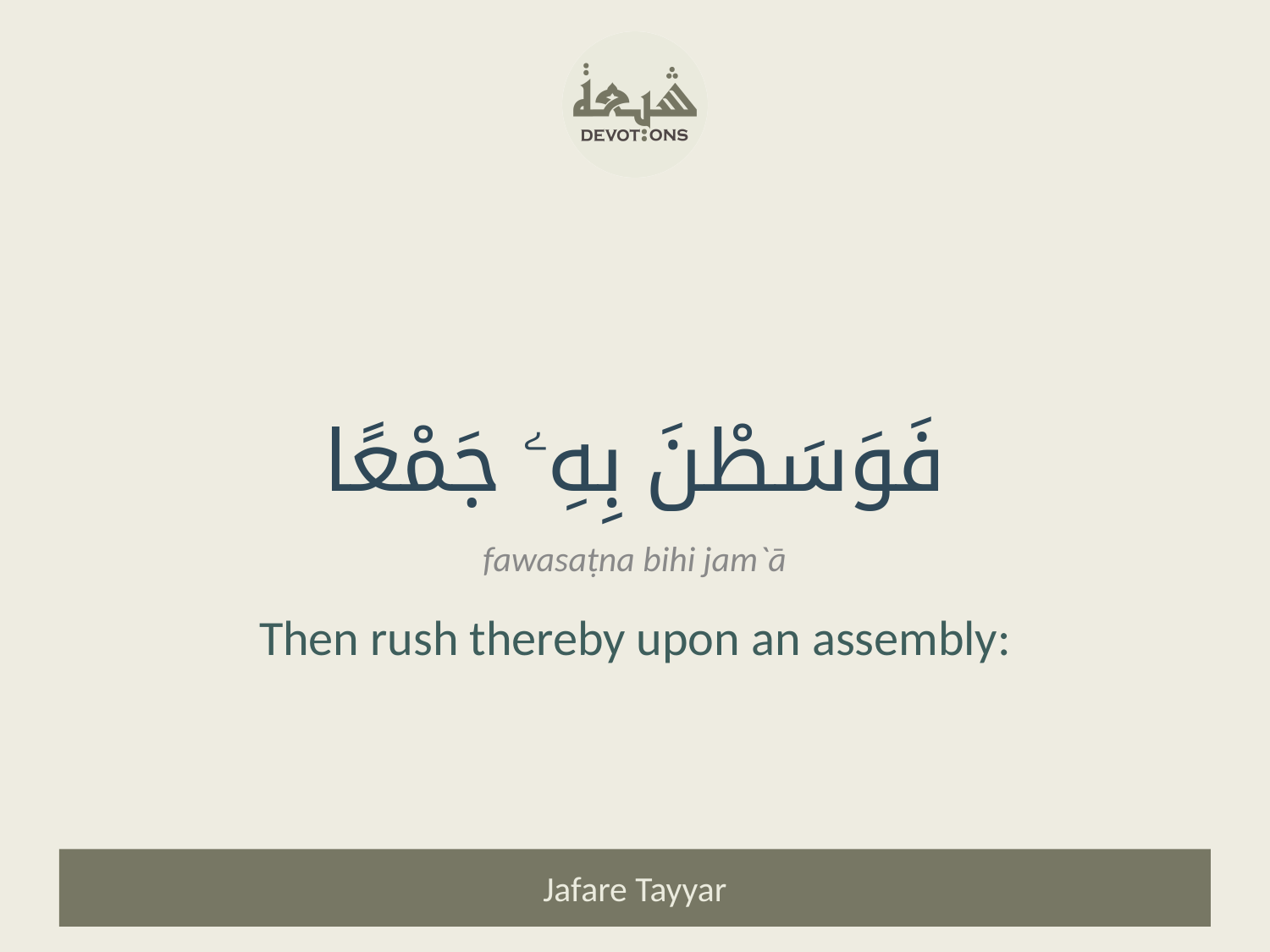

فَوَسَطْنَ بِهِۦ جَمْعًا
fawasaṭna bihi jam`ā
Then rush thereby upon an assembly:
Jafare Tayyar